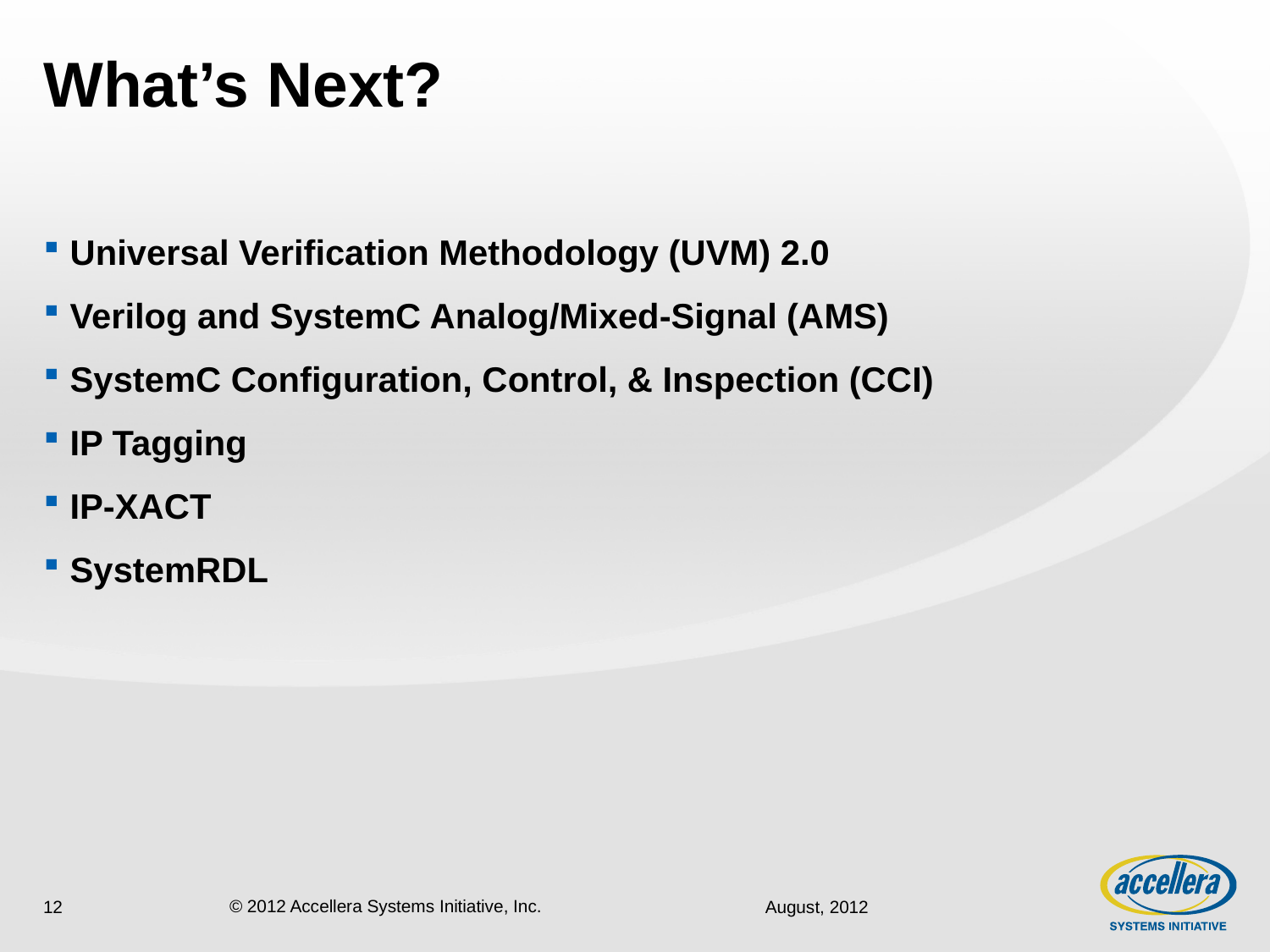

# What’s Next?
Universal Verification Methodology (UVM) 2.0
Verilog and SystemC Analog/Mixed-Signal (AMS)
SystemC Configuration, Control, & Inspection (CCI)
IP Tagging
IP-XACT
SystemRDL
12